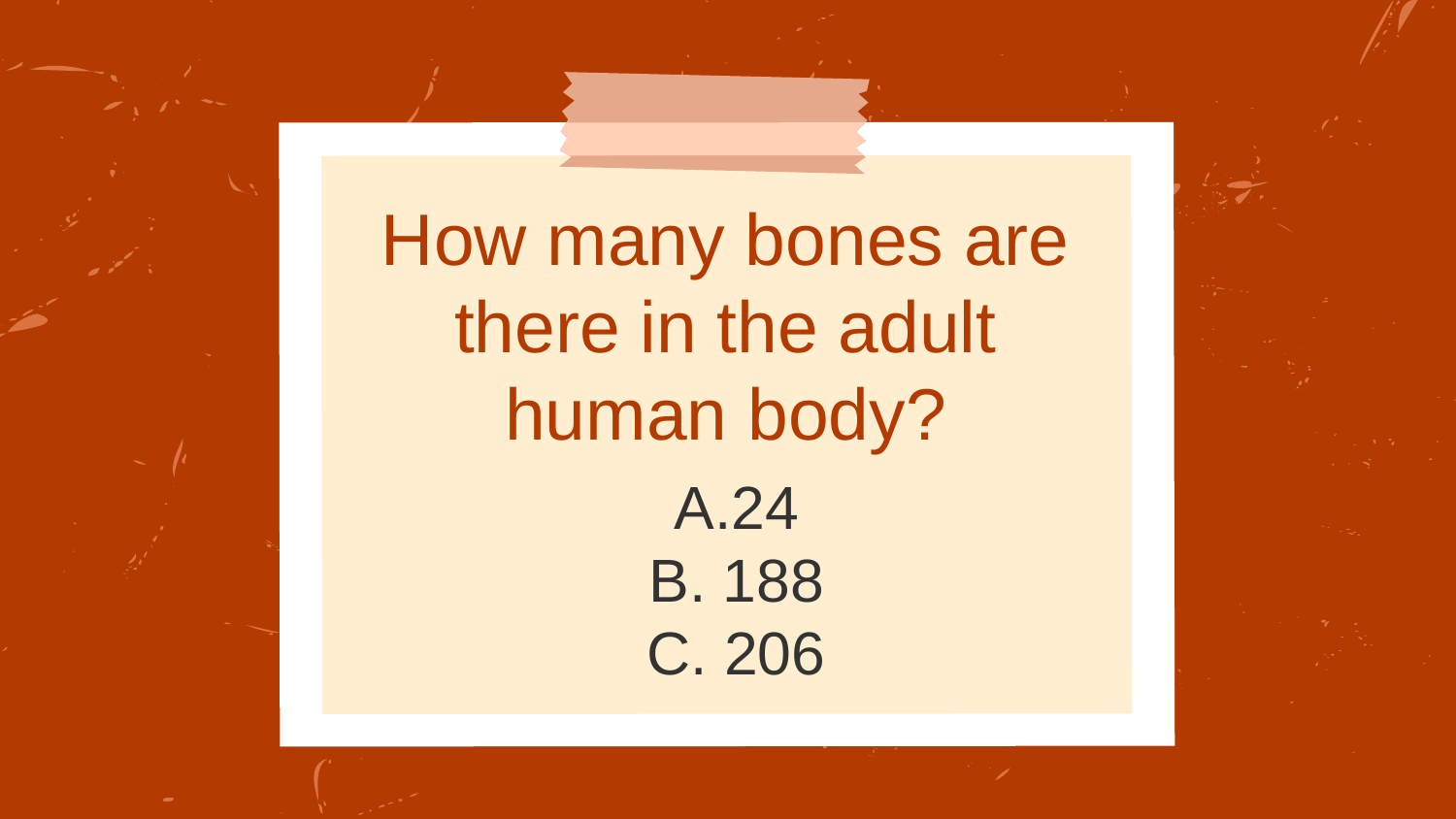

# How many bones are there in the adult human body?
A.24
B. 188
C. 206